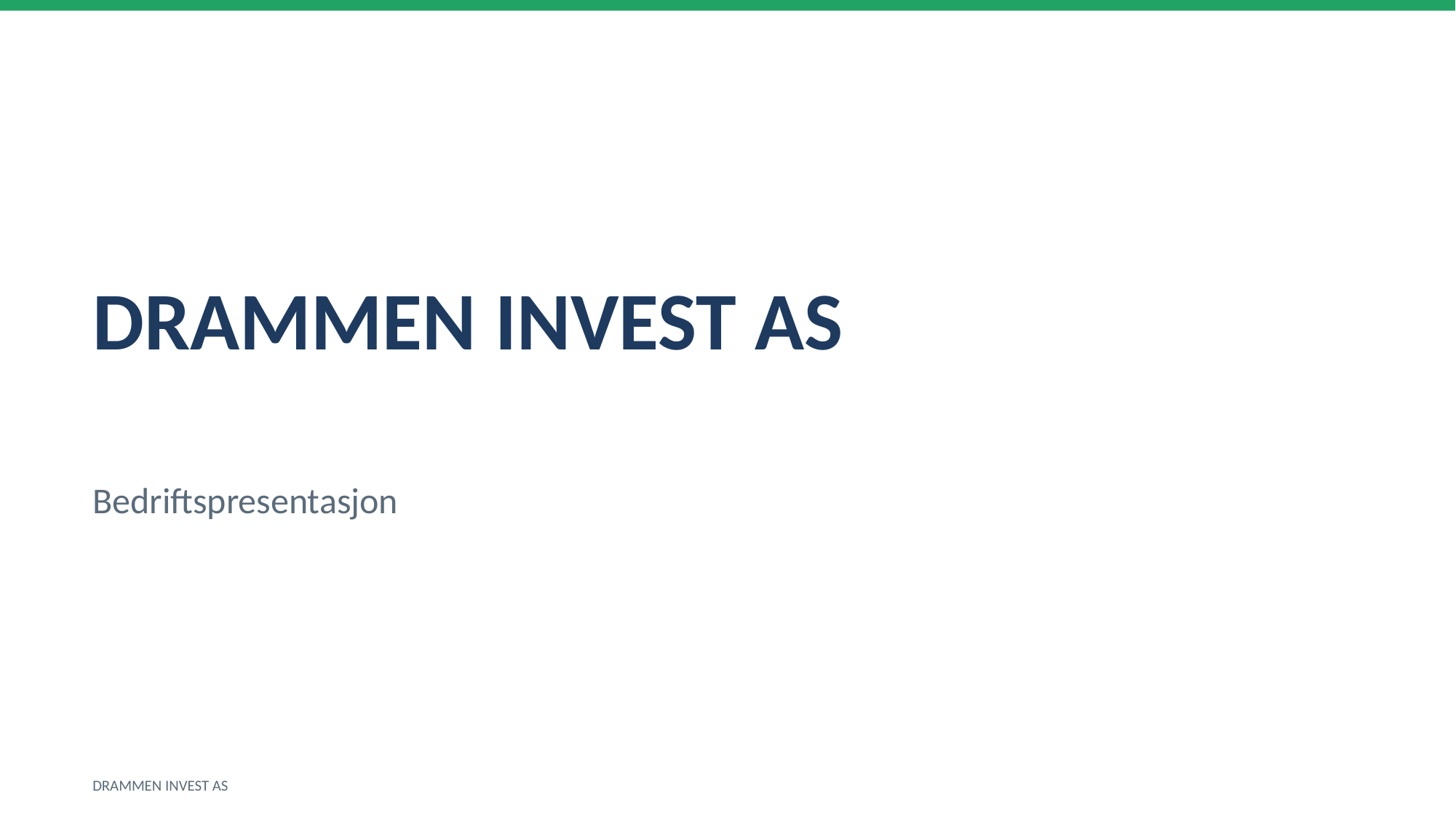

DRAMMEN INVEST AS
Bedriftspresentasjon
DRAMMEN INVEST AS